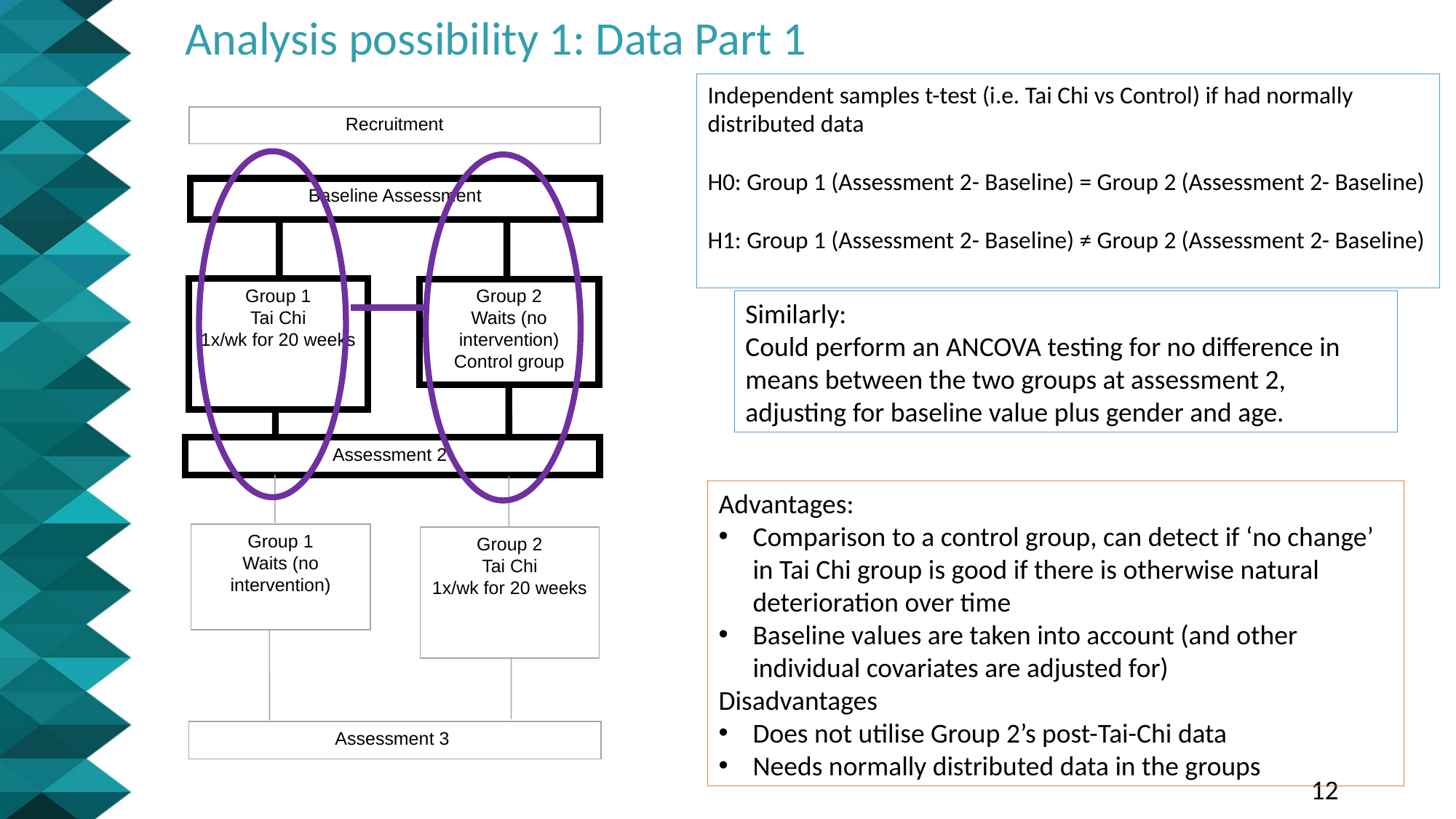

# Analysis possibility 1: Data Part 1
Independent samples t-test (i.e. Tai Chi vs Control) if had normally distributed data

H0: Group 1 (Assessment 2- Baseline) = Group 2 (Assessment 2- Baseline)

H1: Group 1 (Assessment 2- Baseline) ≠ Group 2 (Assessment 2- Baseline)

Recruitment
Baseline Assessment

Group 1
Tai Chi
1x/wk for 20 weeks
Group 2
Waits (no intervention)
Control group

Assessment 2

Group 1
Waits (no intervention)
Group 2
Tai Chi
1x/wk for 20 weeks

Assessment 3

Similarly:
Could perform an ANCOVA testing for no difference in means between the two groups at assessment 2, adjusting for baseline value plus gender and age.
Advantages:
Comparison to a control group, can detect if ‘no change’ in Tai Chi group is good if there is otherwise natural deterioration over time
Baseline values are taken into account (and other individual covariates are adjusted for)
Disadvantages
Does not utilise Group 2’s post-Tai-Chi data
Needs normally distributed data in the groups